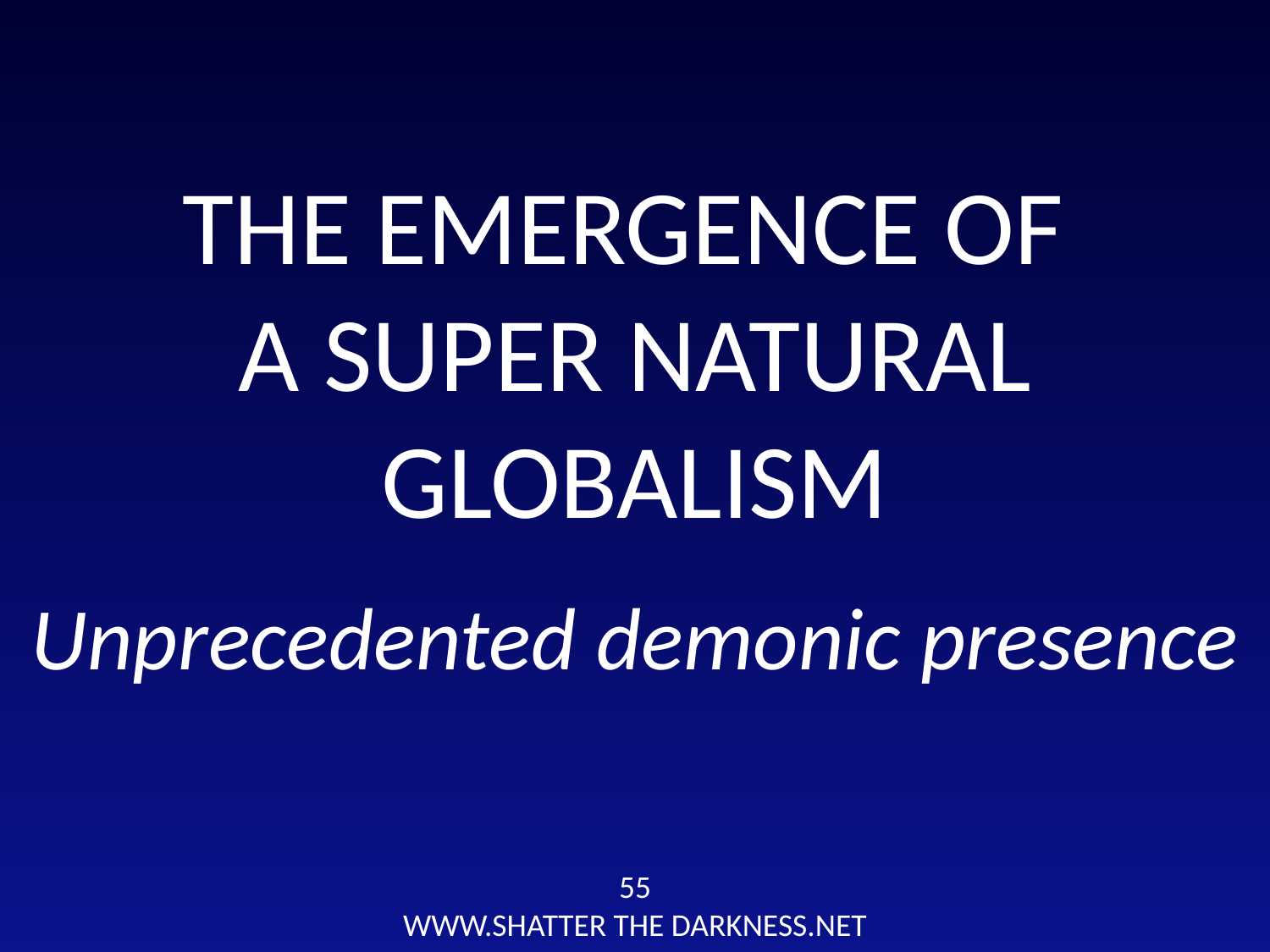

THE EMERGENCE OF
A SUPER NATURAL
GLOBALISM
Unprecedented demonic presence
55
WWW.SHATTER THE DARKNESS.NET